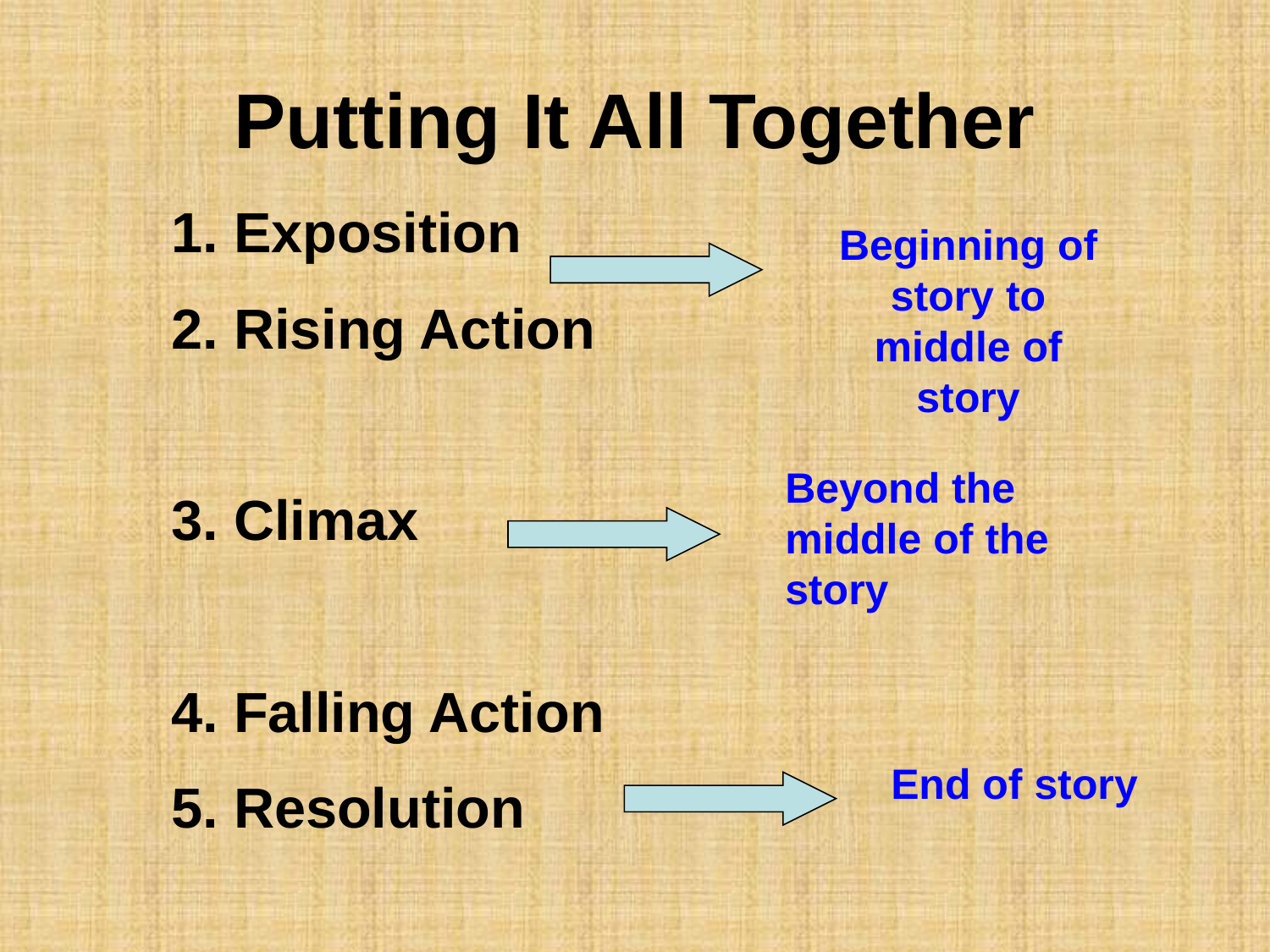

# Putting It All Together
1. Exposition
2. Rising Action

3. Climax

4. Falling Action
5. Resolution
Beginning of story to middle of story

Beyond the middle of the story

End of story